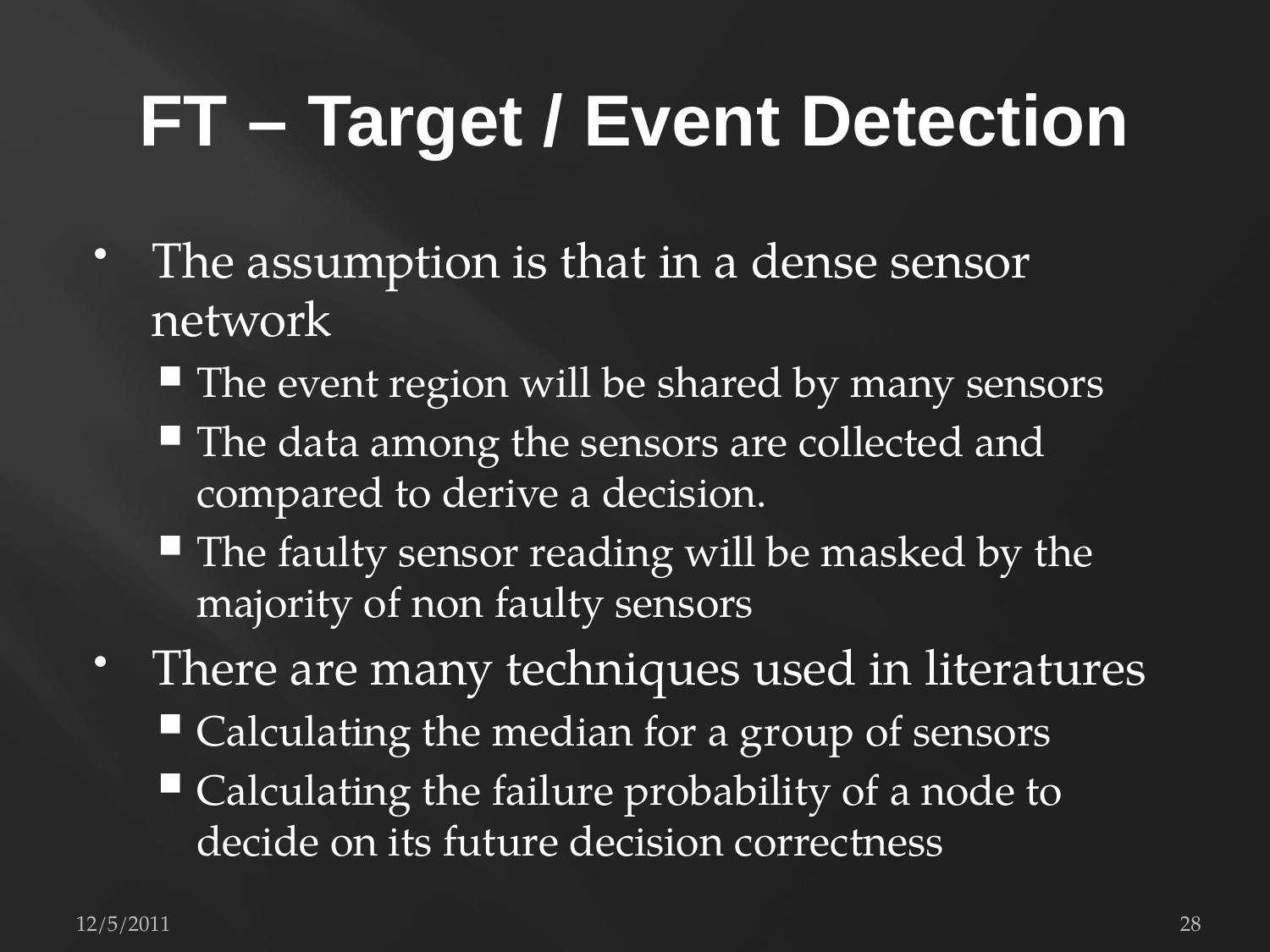

# FT – Target / Event Detection
The assumption is that in a dense sensor network
The event region will be shared by many sensors
The data among the sensors are collected and compared to derive a decision.
The faulty sensor reading will be masked by the majority of non faulty sensors
There are many techniques used in literatures
Calculating the median for a group of sensors
Calculating the failure probability of a node to decide on its future decision correctness
12/5/2011
28